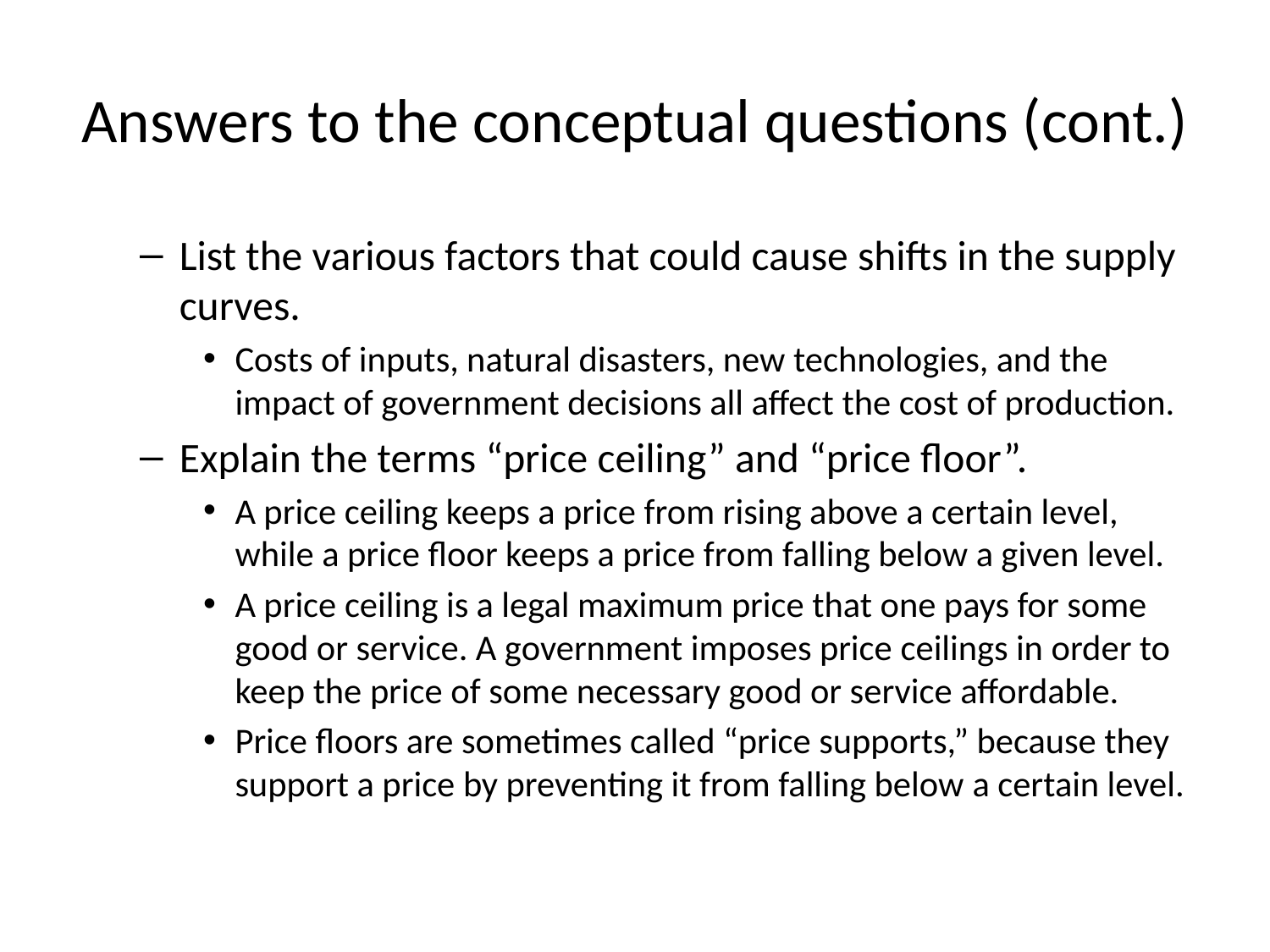

# Answers to the conceptual questions (cont.)
List the various factors that could cause shifts in the supply curves.
Costs of inputs, natural disasters, new technologies, and the impact of government decisions all affect the cost of production.
Explain the terms “price ceiling” and “price floor”.
A price ceiling keeps a price from rising above a certain level, while a price floor keeps a price from falling below a given level.
A price ceiling is a legal maximum price that one pays for some good or service. A government imposes price ceilings in order to keep the price of some necessary good or service affordable.
Price floors are sometimes called “price supports,” because they support a price by preventing it from falling below a certain level.